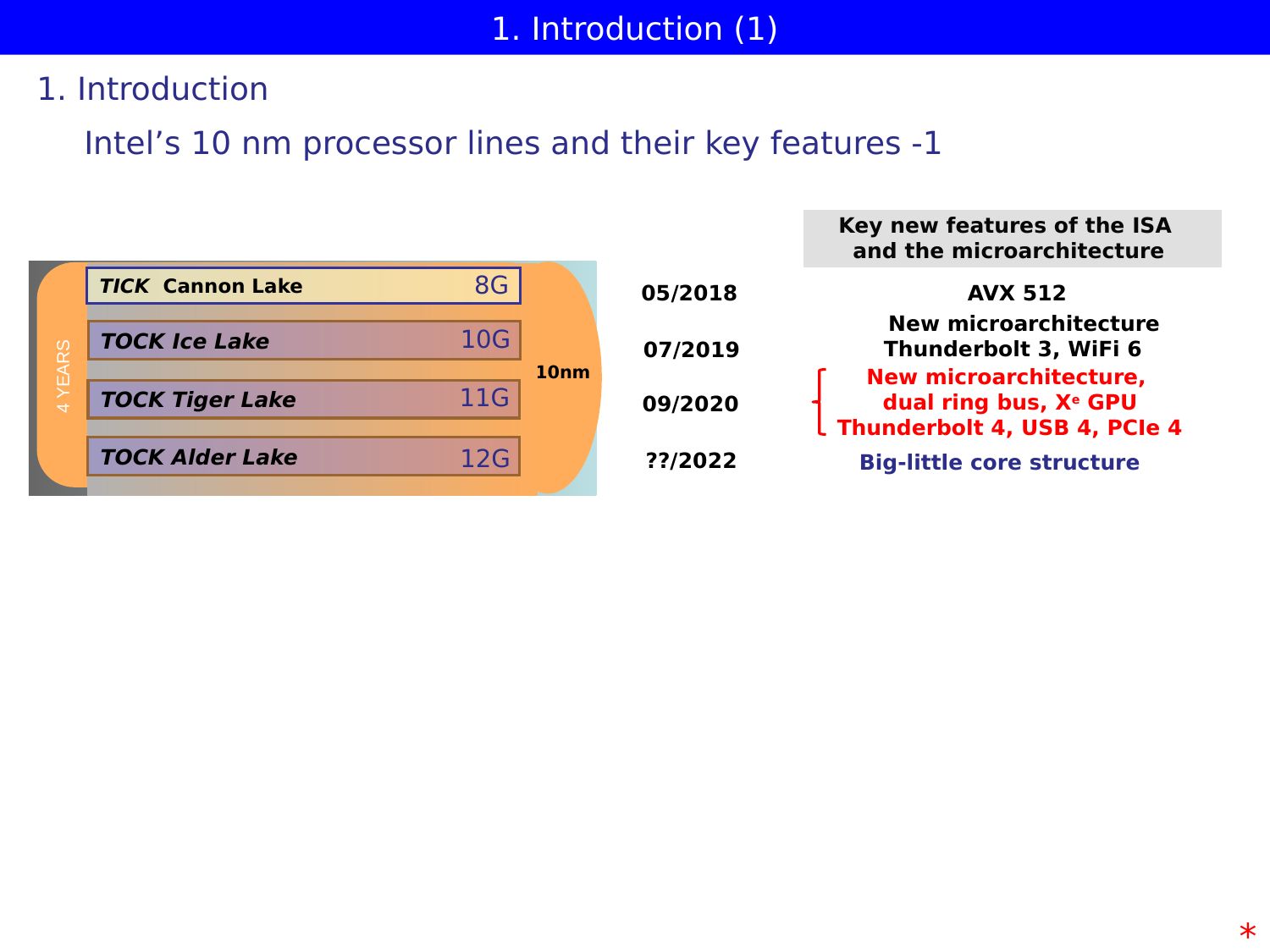

# 1. Introduction (1)
1. Introduction
Intel’s 10 nm processor lines and their key features -1
Key new features of the ISA
and the microarchitecture

8G

TICK  Cannon Lake
05/2018
10G
TOCK Ice Lake
  07/2019
4 YEARS
10nm
11G
TOCK Tiger Lake
  09/2020
12G
TOCK Alder Lake
 ??/2022
AVX 512
   New microarchitecture
Thunderbolt 3, WiFi 6
New microarchitecture,
dual ring bus, Xe GPU
Thunderbolt 4, USB 4, PCIe 4

Big-little core structure
*